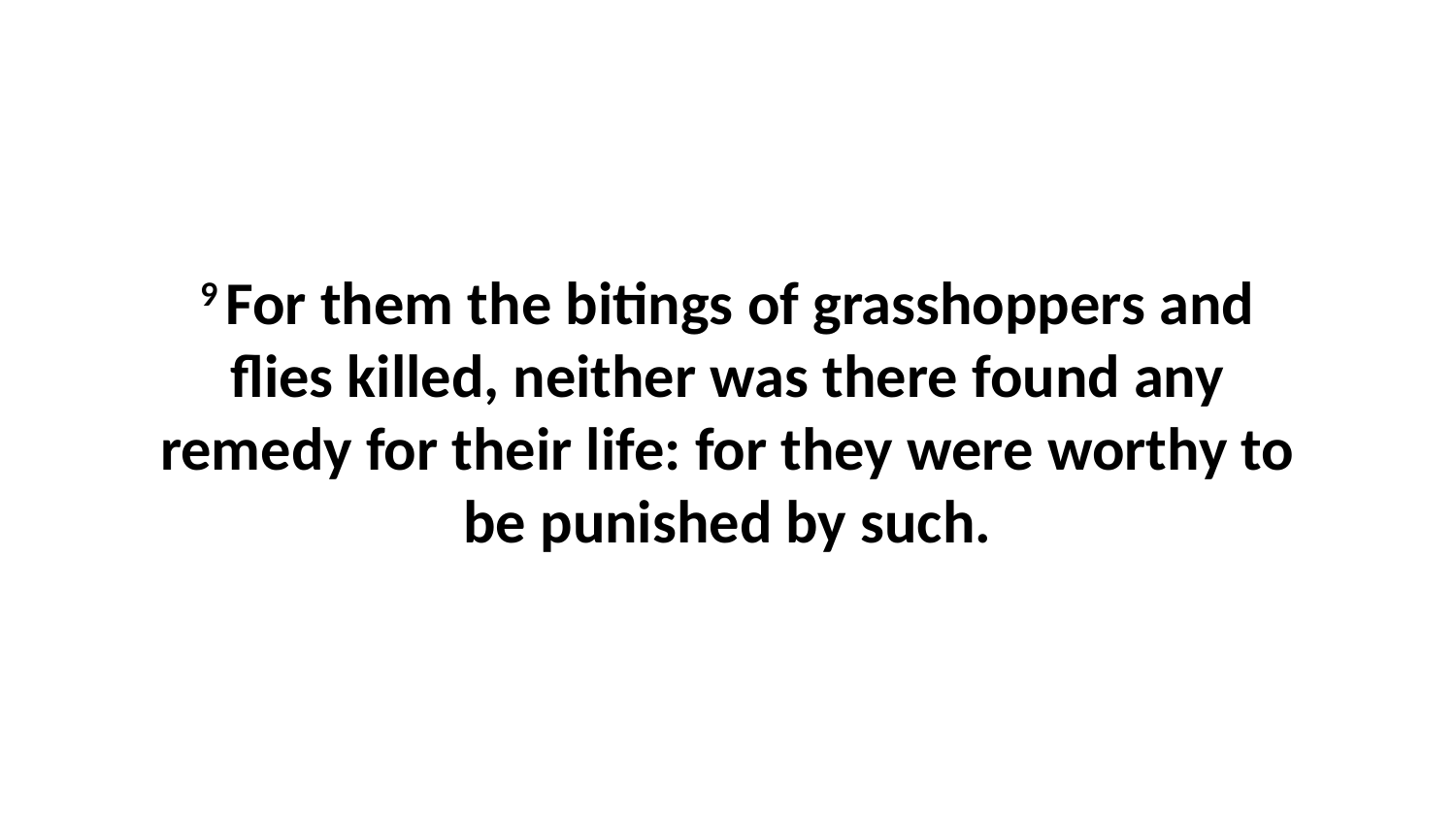

9 For them the bitings of grasshoppers and flies killed, neither was there found any remedy for their life: for they were worthy to be punished by such.